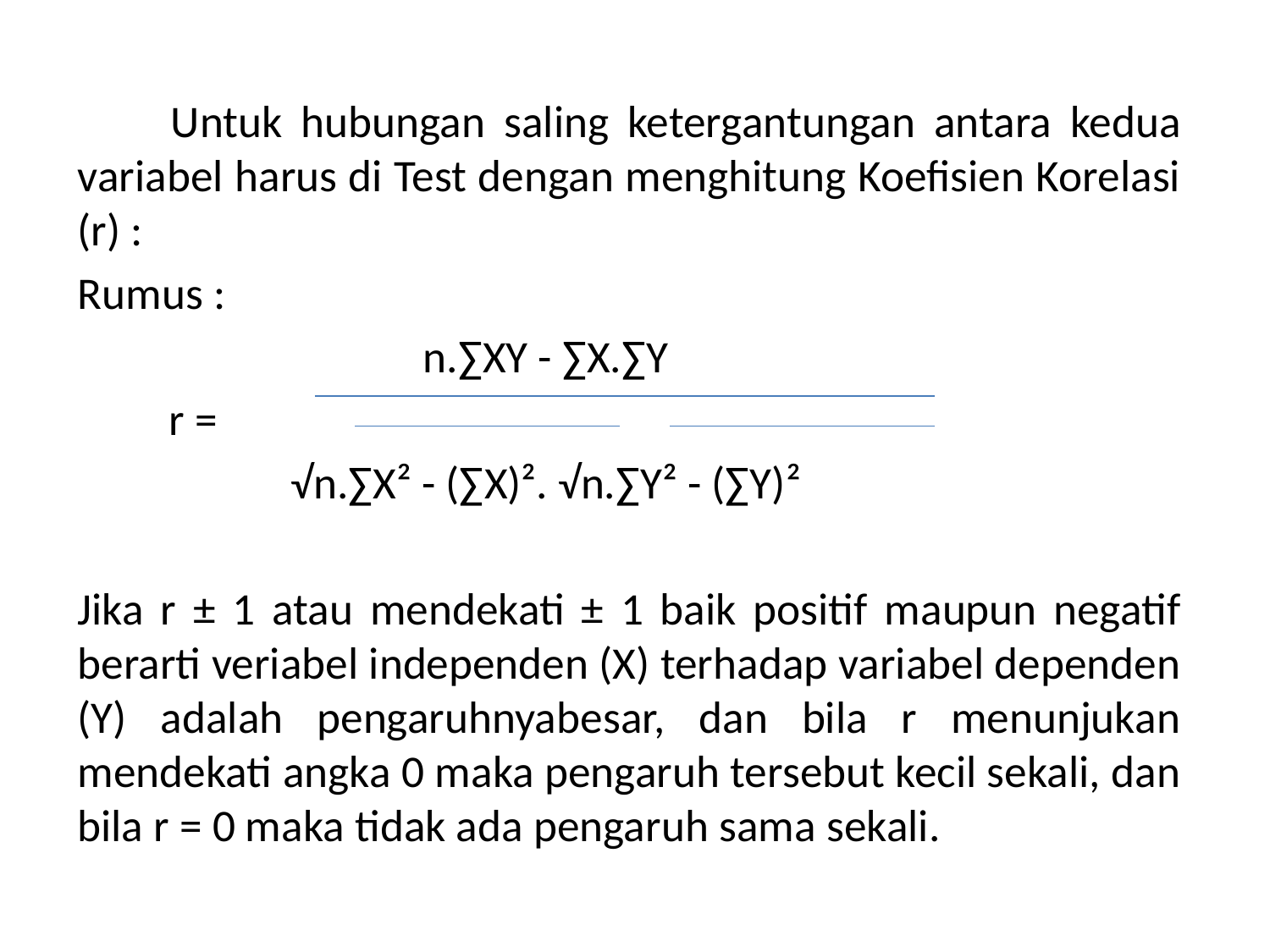

#
     Untuk hubungan saling ketergantungan antara kedua variabel harus di Test dengan menghitung Koefisien Korelasi (r) :
Rumus :
                                  n.∑XY - ∑X.∑Y
         r =
                     √n.∑X² - (∑X)². √n.∑Y² - (∑Y)²

Jika r ± 1 atau mendekati ± 1 baik positif maupun negatif berarti veriabel independen (X) terhadap variabel dependen (Y) adalah pengaruhnyabesar, dan bila r menunjukan mendekati angka 0 maka pengaruh tersebut kecil sekali, dan bila r = 0 maka tidak ada pengaruh sama sekali.